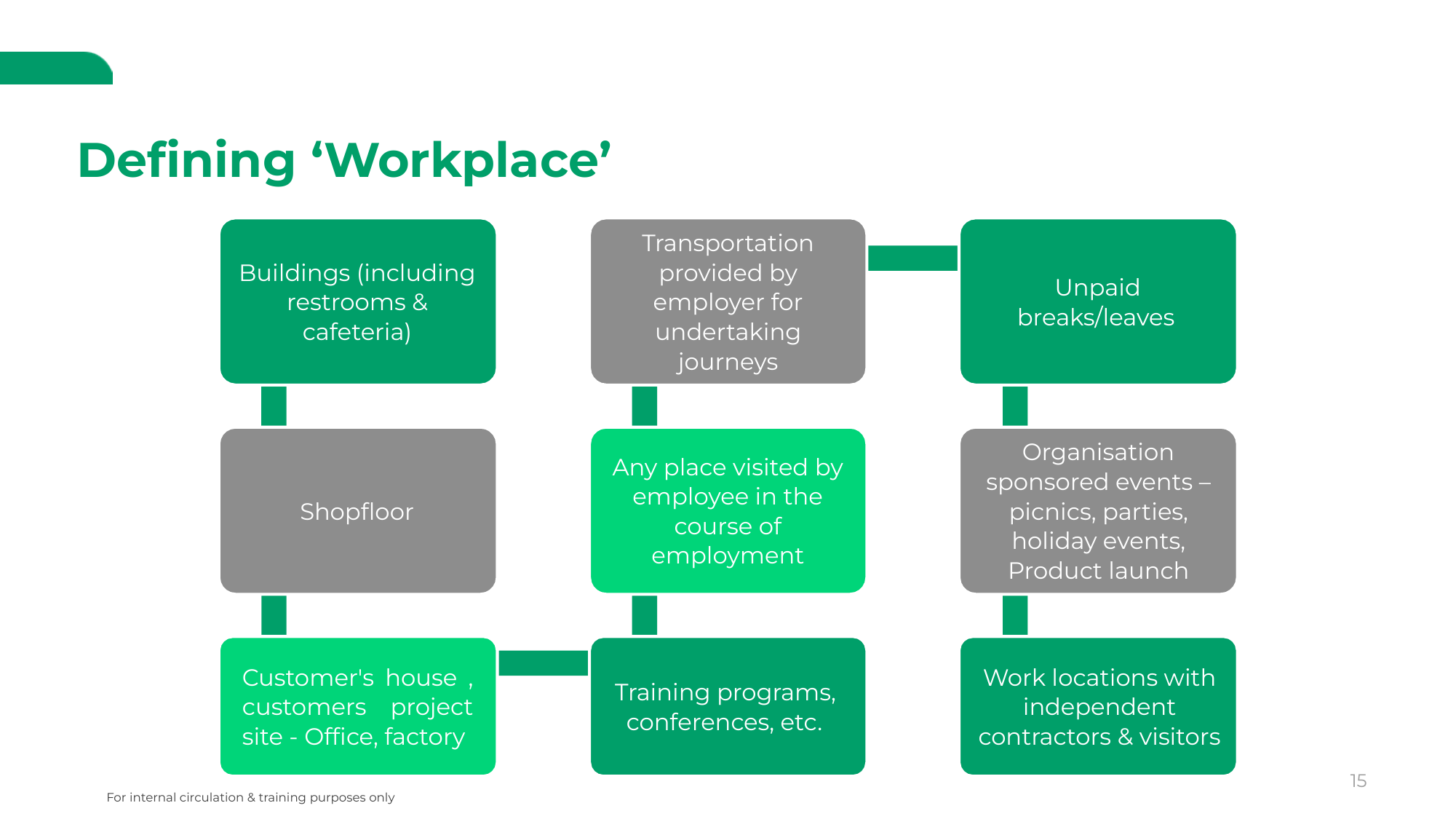

# Defining ‘Workplace’

Transportation provided by employer for undertaking journeys
Buildings (including restrooms & cafeteria)

Unpaid breaks/leaves

Organisation sponsored events – picnics, parties, holiday events, Product launch
Any place visited by employee in the course of employment

Shopfloor

Customer's house , customers project site - Office, factory
Work locations with independent contractors & visitors
Training programs, conferences, etc.
15
For internal circulation & training purposes only